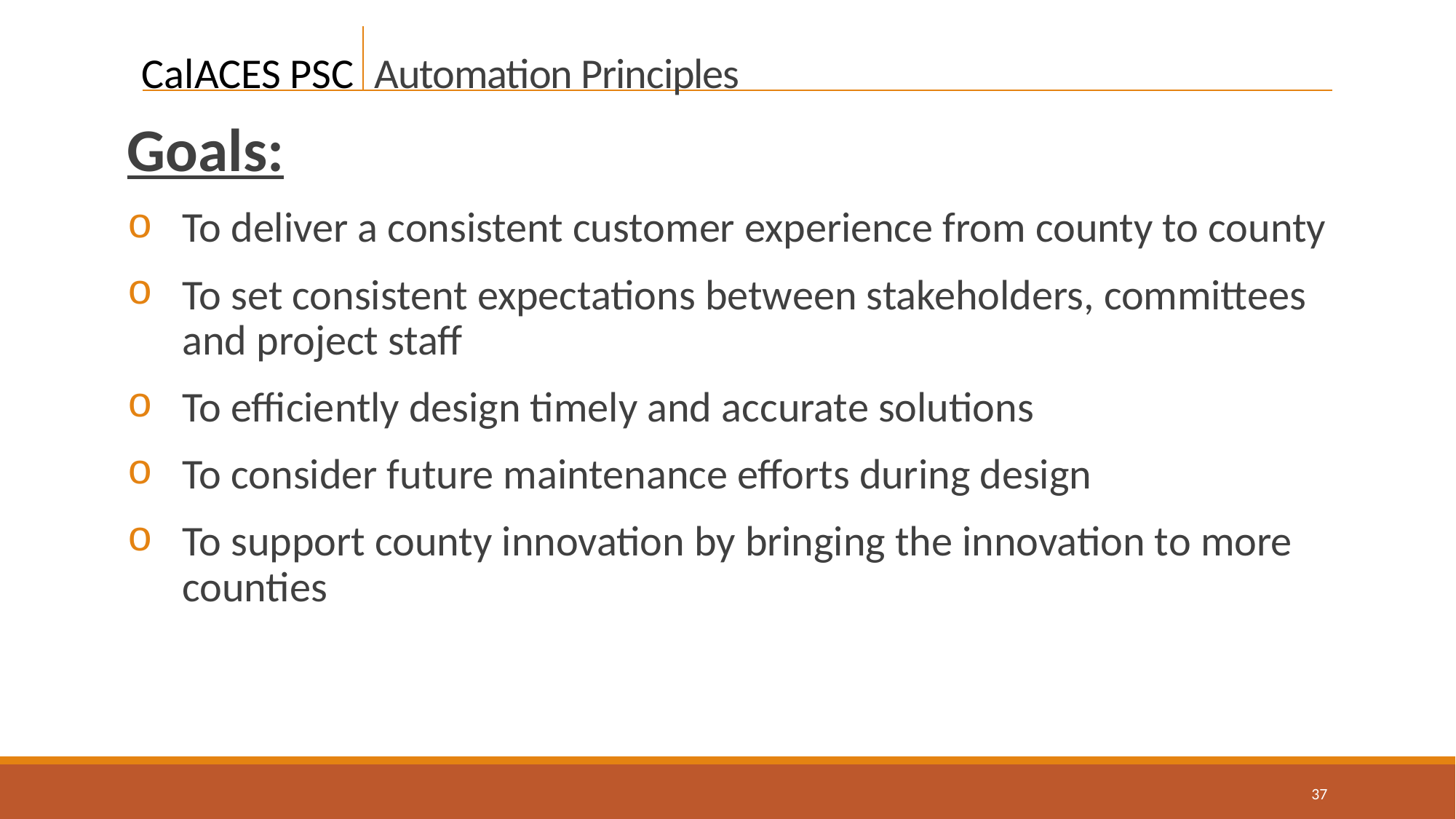

# Automation Principles
Goals:
To deliver a consistent customer experience from county to county
To set consistent expectations between stakeholders, committees and project staff
To efficiently design timely and accurate solutions
To consider future maintenance efforts during design
To support county innovation by bringing the innovation to more counties

37